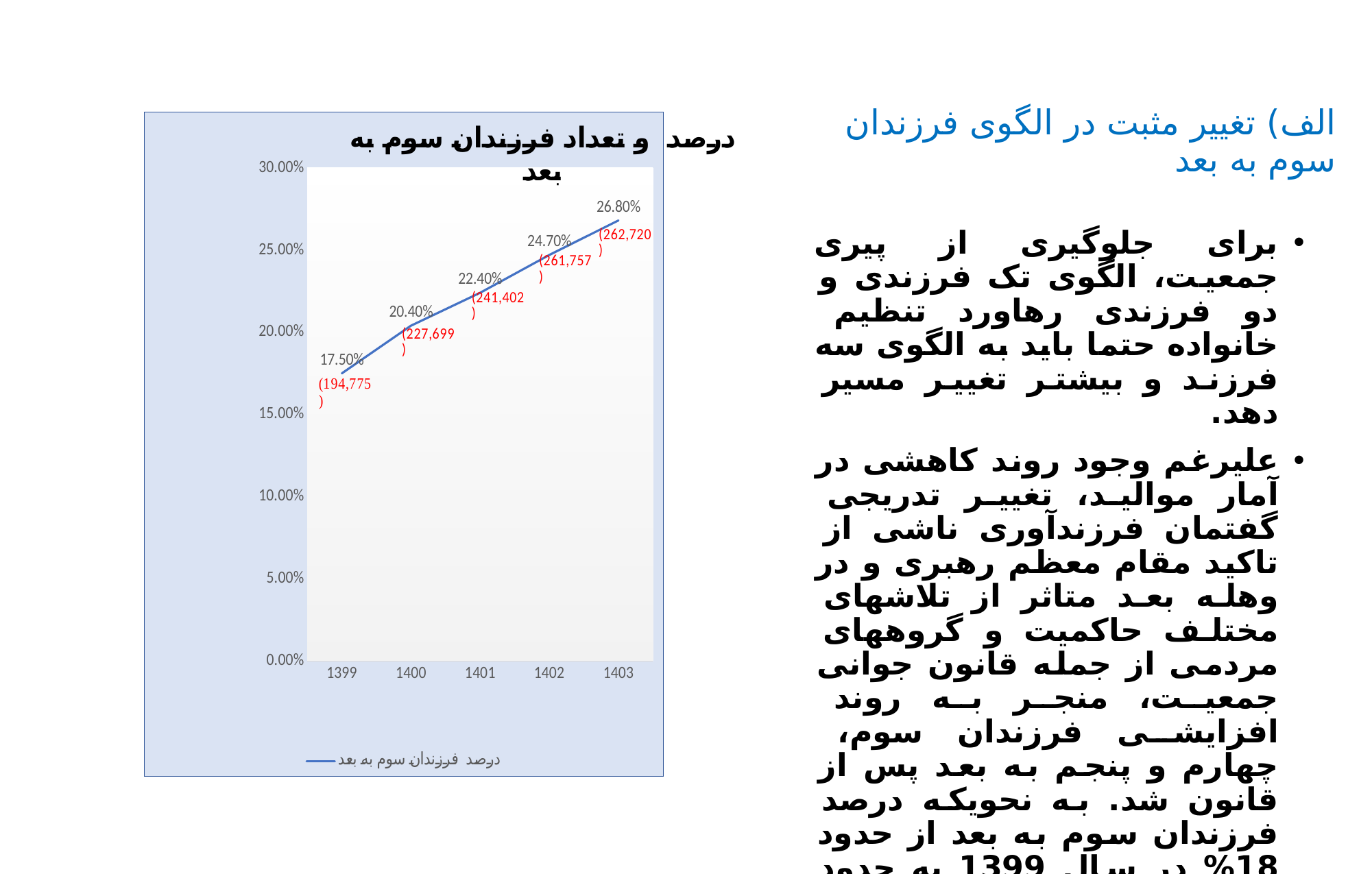

# الف) تغییر مثبت در الگوی فرزندان سوم به بعد

### Chart: درصد  و تعداد فرزندان سوم به بعد

| Category | درصد  فرزندان سوم به بعد |
|---|---|
| 1399 | 0.175 |
| 1400 | 0.204 |
| 1401 | 0.224 |
| 1402 | 0.247 |
| 1403 | 0.268 |
برای جلوگیری از پیری جمعیت، الگوی تک فرزندی و دو فرزندی رهاورد تنظیم خانواده حتما باید به الگوی سه فرزند و بیشتر تغییر مسیر دهد.
علیرغم وجود روند کاهشی در آمار موالید، تغییر تدریجی گفتمان فرزندآوری ناشی از تاکید مقام معظم رهبری و در وهله بعد متاثر از تلاشهای مختلف حاکمیت و گروههای مردمی از جمله قانون جوانی جمعیت، منجر به روند افزایشی فرزندان سوم، چهارم و پنجم به بعد پس از قانون شد. به نحویکه درصد فرزندان سوم به بعد از حدود 18% در سال 1399 به حدود 27% در سال 1403 رسید. (رشد50% بعد از قانون)